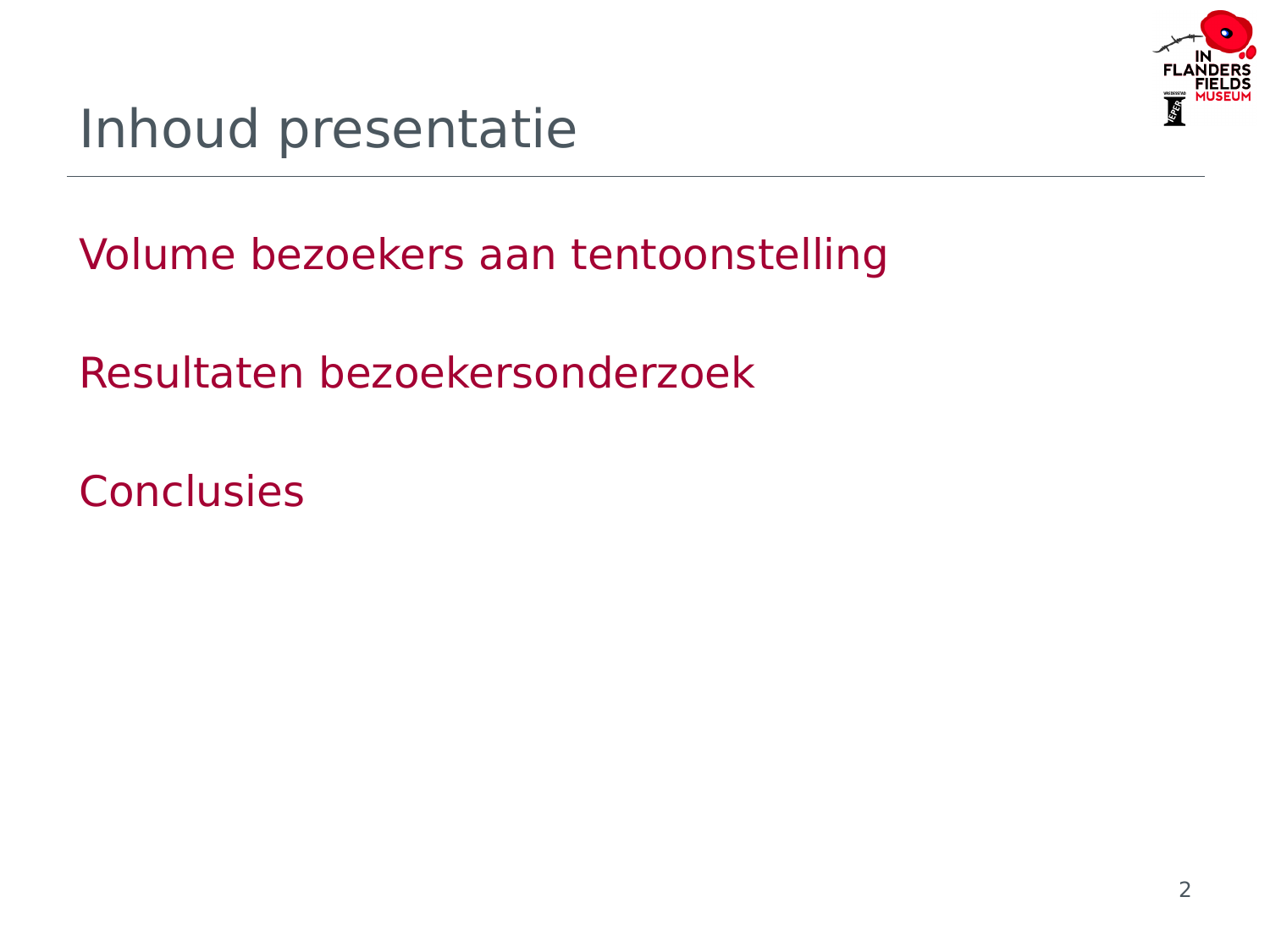

# Inhoud presentatie
Volume bezoekers aan tentoonstelling

Resultaten bezoekersonderzoek

Conclusies
2